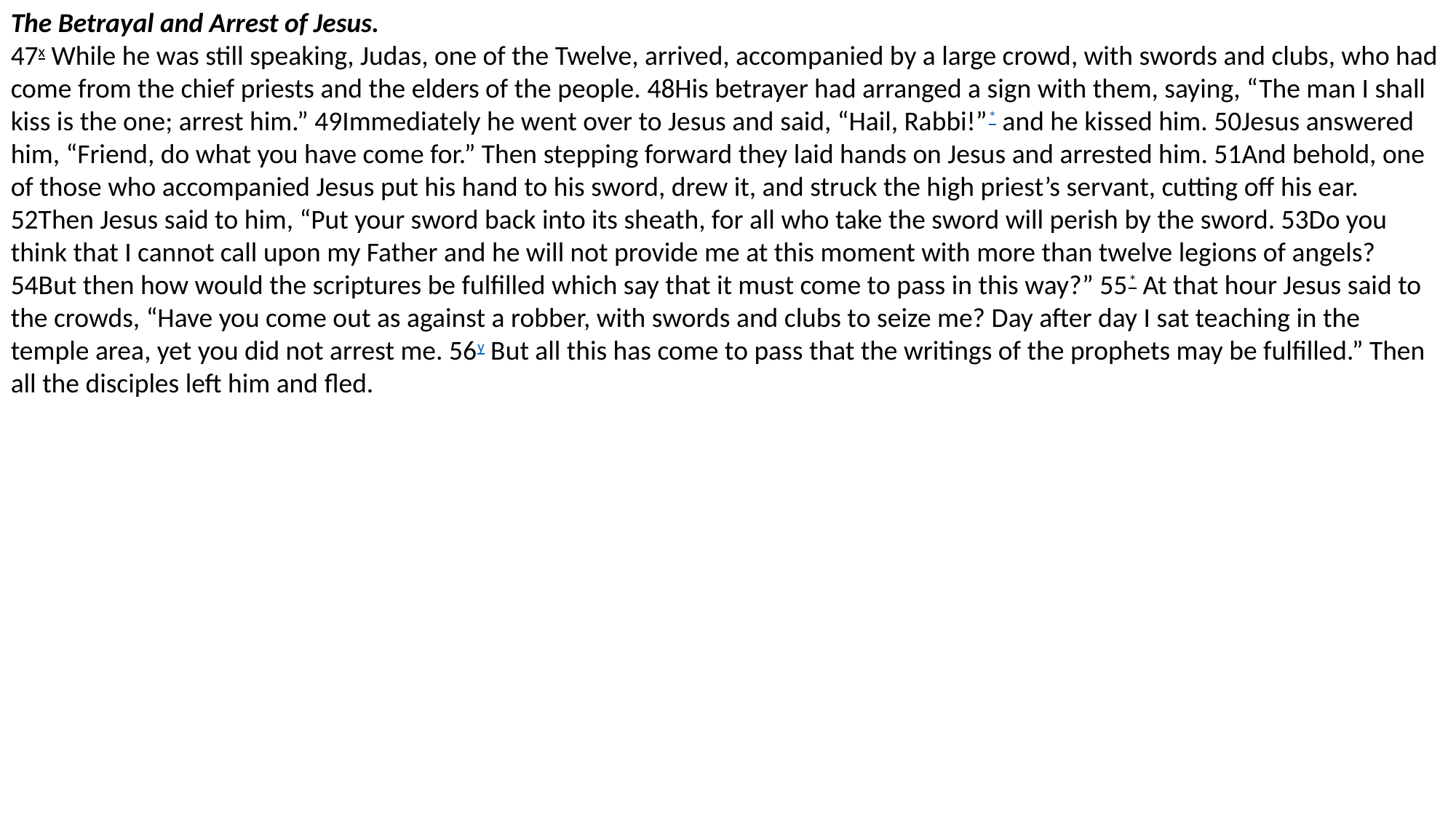

The Betrayal and Arrest of Jesus.
47x While he was still speaking, Judas, one of the Twelve, arrived, accompanied by a large crowd, with swords and clubs, who had come from the chief priests and the elders of the people. 48His betrayer had arranged a sign with them, saying, “The man I shall kiss is the one; arrest him.” 49Immediately he went over to Jesus and said, “Hail, Rabbi!”* and he kissed him. 50Jesus answered him, “Friend, do what you have come for.” Then stepping forward they laid hands on Jesus and arrested him. 51And behold, one of those who accompanied Jesus put his hand to his sword, drew it, and struck the high priest’s servant, cutting off his ear. 52Then Jesus said to him, “Put your sword back into its sheath, for all who take the sword will perish by the sword. 53Do you think that I cannot call upon my Father and he will not provide me at this moment with more than twelve legions of angels? 54But then how would the scriptures be fulfilled which say that it must come to pass in this way?” 55* At that hour Jesus said to the crowds, “Have you come out as against a robber, with swords and clubs to seize me? Day after day I sat teaching in the temple area, yet you did not arrest me. 56y But all this has come to pass that the writings of the prophets may be fulfilled.” Then all the disciples left him and fled.